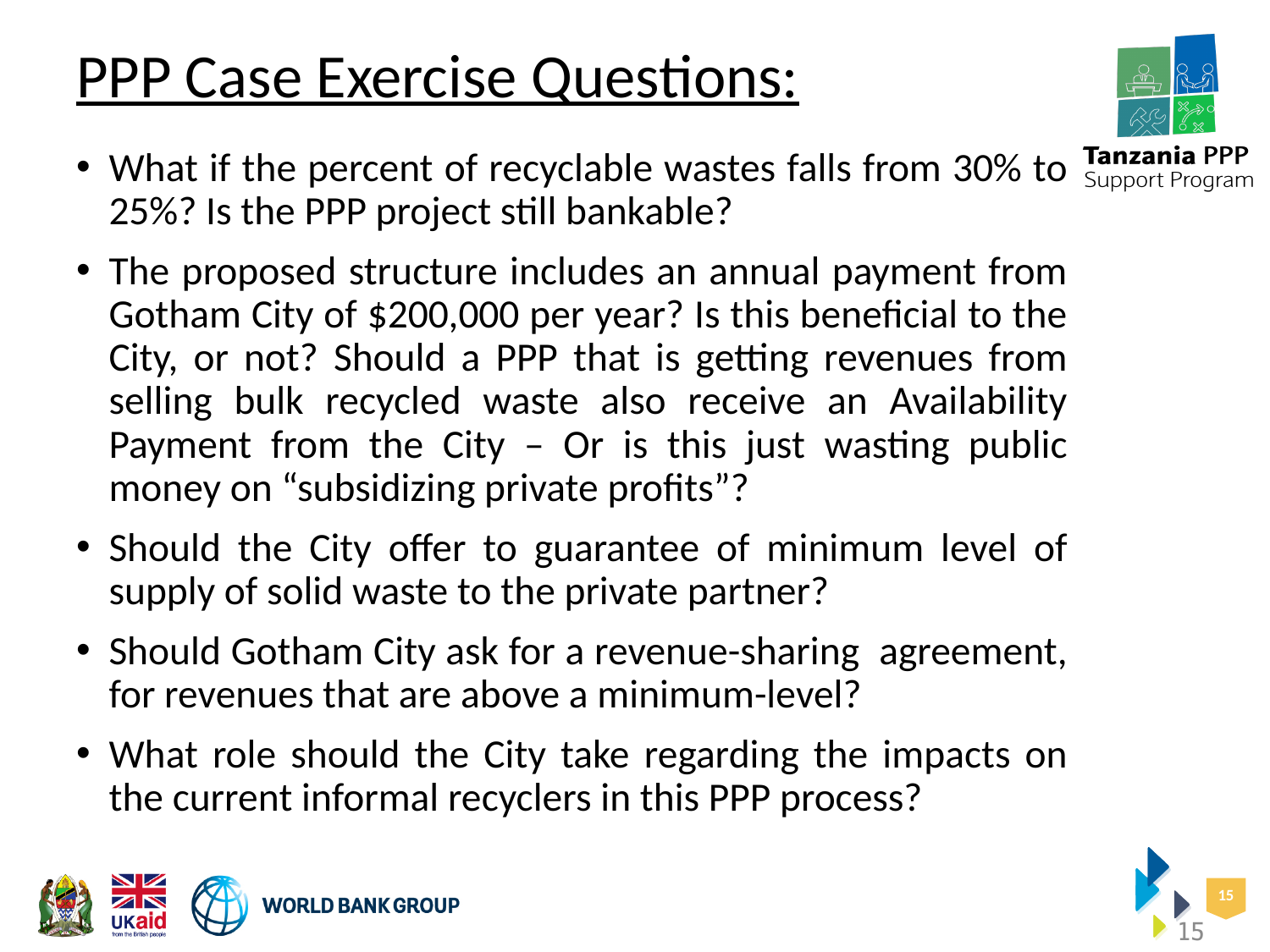

# PPP Case Exercise Questions:
What if the percent of recyclable wastes falls from 30% to 25%? Is the PPP project still bankable?
The proposed structure includes an annual payment from Gotham City of $200,000 per year? Is this beneficial to the City, or not? Should a PPP that is getting revenues from selling bulk recycled waste also receive an Availability Payment from the City – Or is this just wasting public money on “subsidizing private profits”?
Should the City offer to guarantee of minimum level of supply of solid waste to the private partner?
Should Gotham City ask for a revenue-sharing  agreement, for revenues that are above a minimum-level?
What role should the City take regarding the impacts on the current informal recyclers in this PPP process?

15